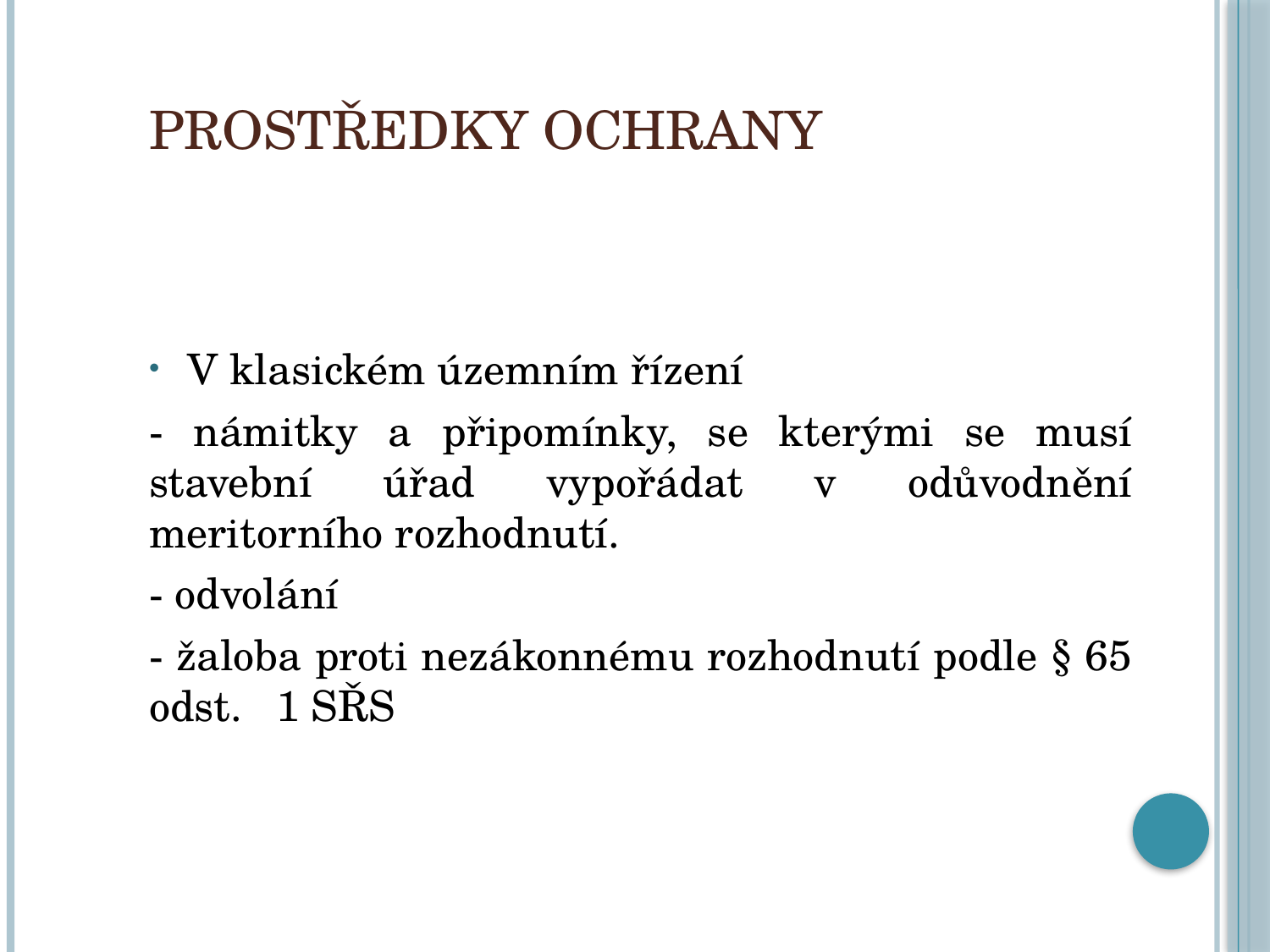

# Prostředky ochrany
V klasickém územním řízení
- námitky a připomínky, se kterými se musí stavební úřad vypořádat v odůvodnění meritorního rozhodnutí.
- odvolání
- žaloba proti nezákonnému rozhodnutí podle § 65 odst. 	1 SŘS